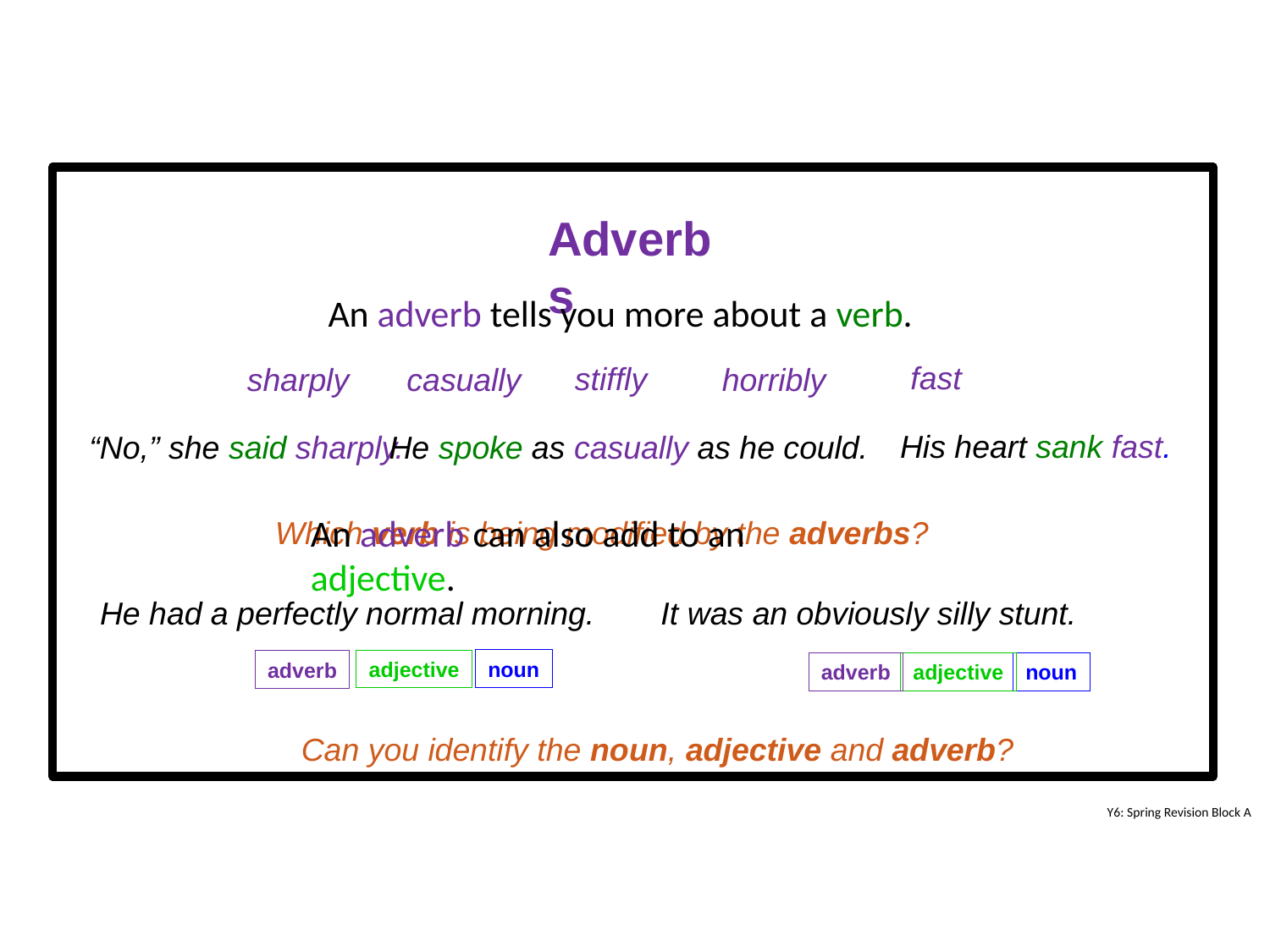

Adverbs
An adverb tells you more about a verb.
fast
stiffly
casually
sharply
horribly
His heart sank fast.
“No,” she said sharply.
He spoke as casually as he could.
An adverb can also add to an adjective.
Which verb is being modified by the adverbs?
He had a perfectly normal morning.
It was an obviously silly stunt.
noun
adjective
adverb
adverb
adjective
noun
Can you identify the noun, adjective and adverb?
Y6: Spring Revision Block A